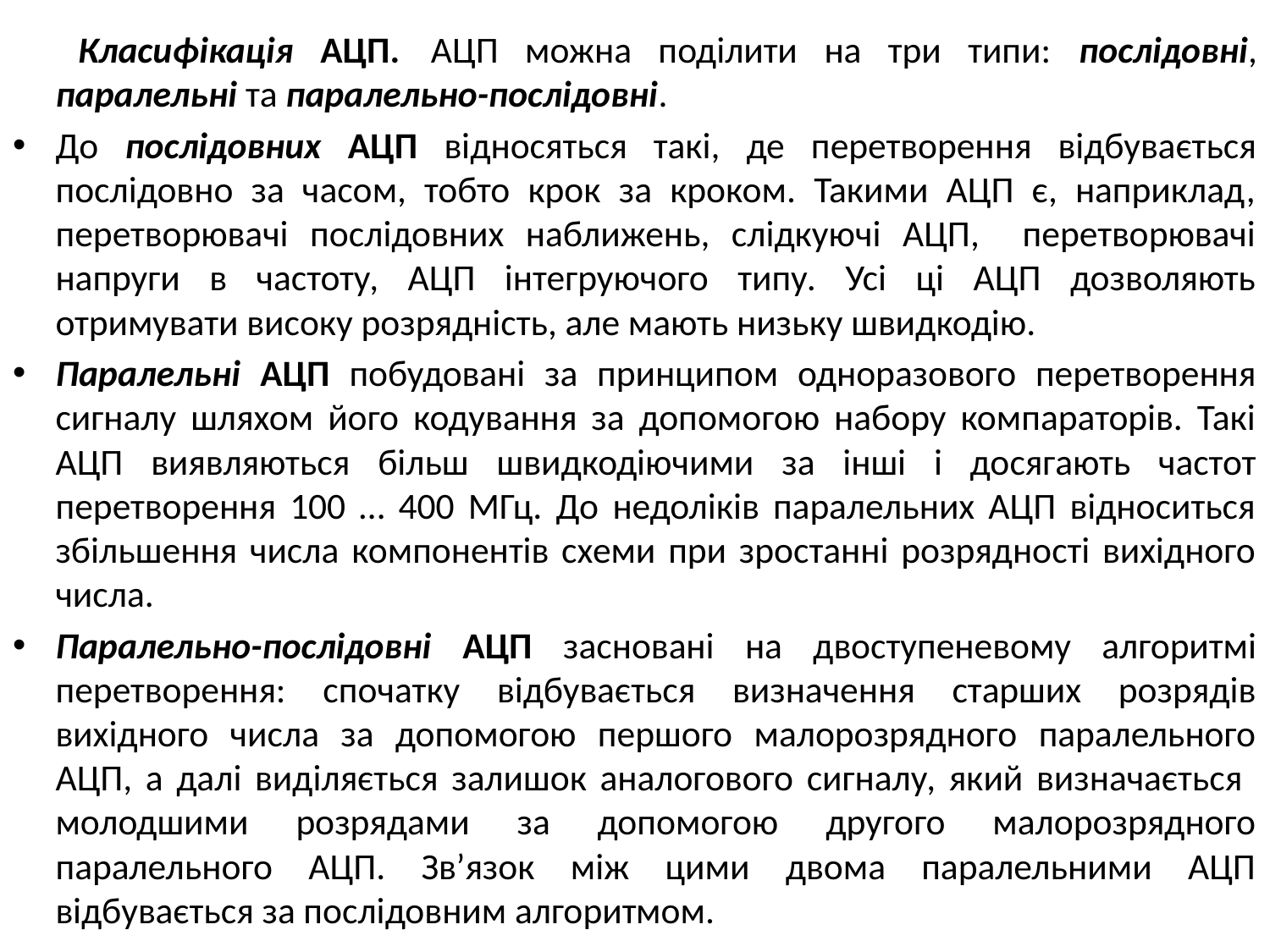

класифікація АЦП. 	АЦП можна поділити на три типи: послідовні, паралельні та паралельно-послідовні.
До послідовних АЦП відносяться такі, де перетворення відбувається послідовно за часом, тобто крок за кроком. Такими АЦП є, наприклад, перетворювачі послідовних наближень, слідкуючі АЦП,  перетворювачі напруги в частоту, АЦП інтегруючого типу. Усі ці АЦП дозволяють отримувати високу розрядність, але мають низьку швидкодію.
Паралельні АЦП побудовані за принципом одноразового перетворення сигналу шляхом його кодування за допомогою набору компараторів. Такі АЦП виявляються більш швидкодіючими за інші і досягають частот перетворення 100 … 400 МГц. До недоліків паралельних АЦП відноситься збільшення числа компонентів схеми при зростанні розрядності вихідного числа.
Паралельно-послідовні АЦП засновані на двоступеневому алгоритмі перетворення: спочатку відбувається визначення старших розрядів вихідного числа за допомогою першого малорозрядного паралельного АЦП, а далі виділяється залишок аналогового сигналу, який визначається  молодшими розрядами за допомогою другого малорозрядного паралельного АЦП. Зв’язок між цими двома паралельними АЦП відбувається за послідовним алгоритмом.